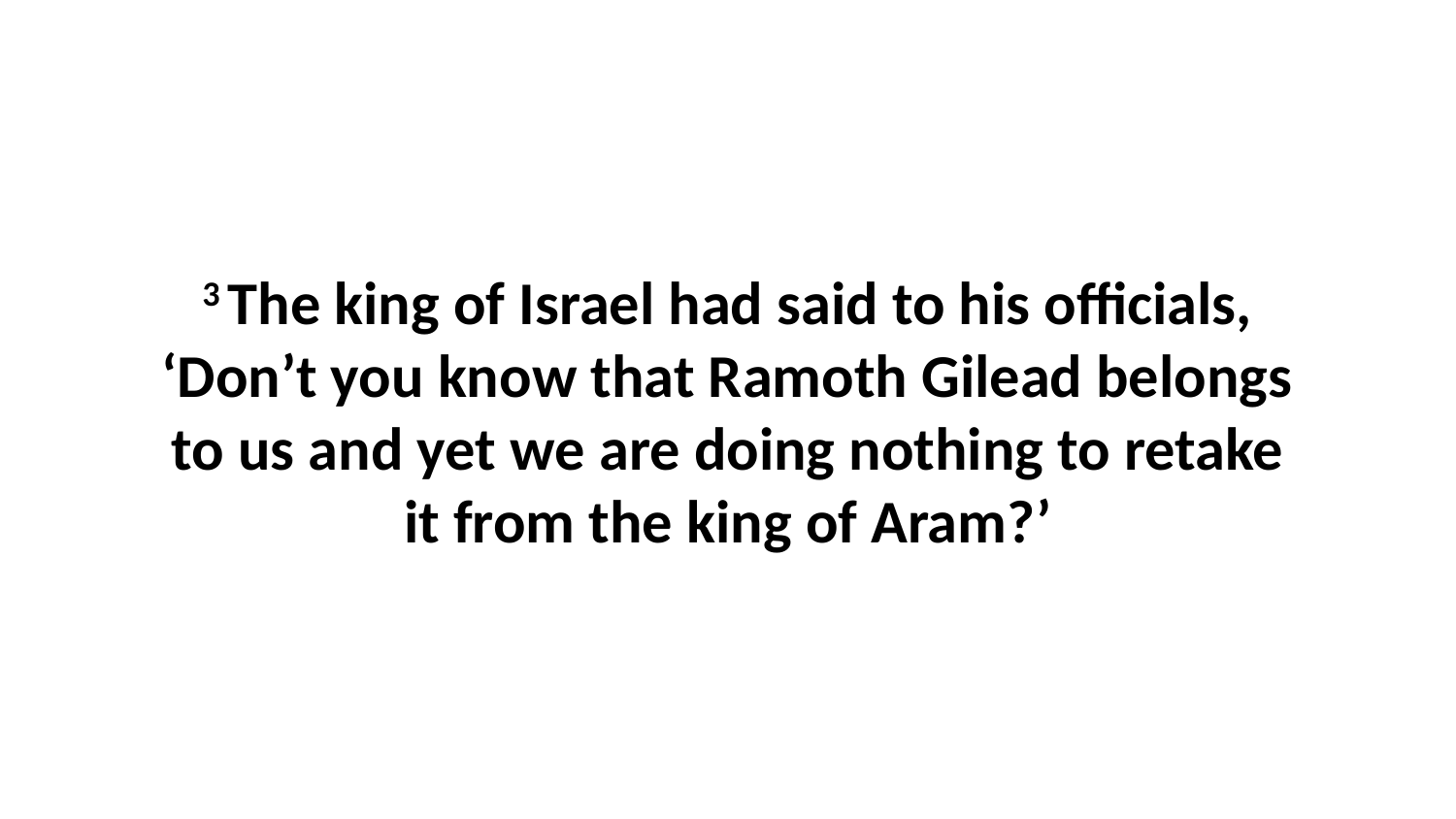

3 The king of Israel had said to his officials, ‘Don’t you know that Ramoth Gilead belongs to us and yet we are doing nothing to retake it from the king of Aram?’